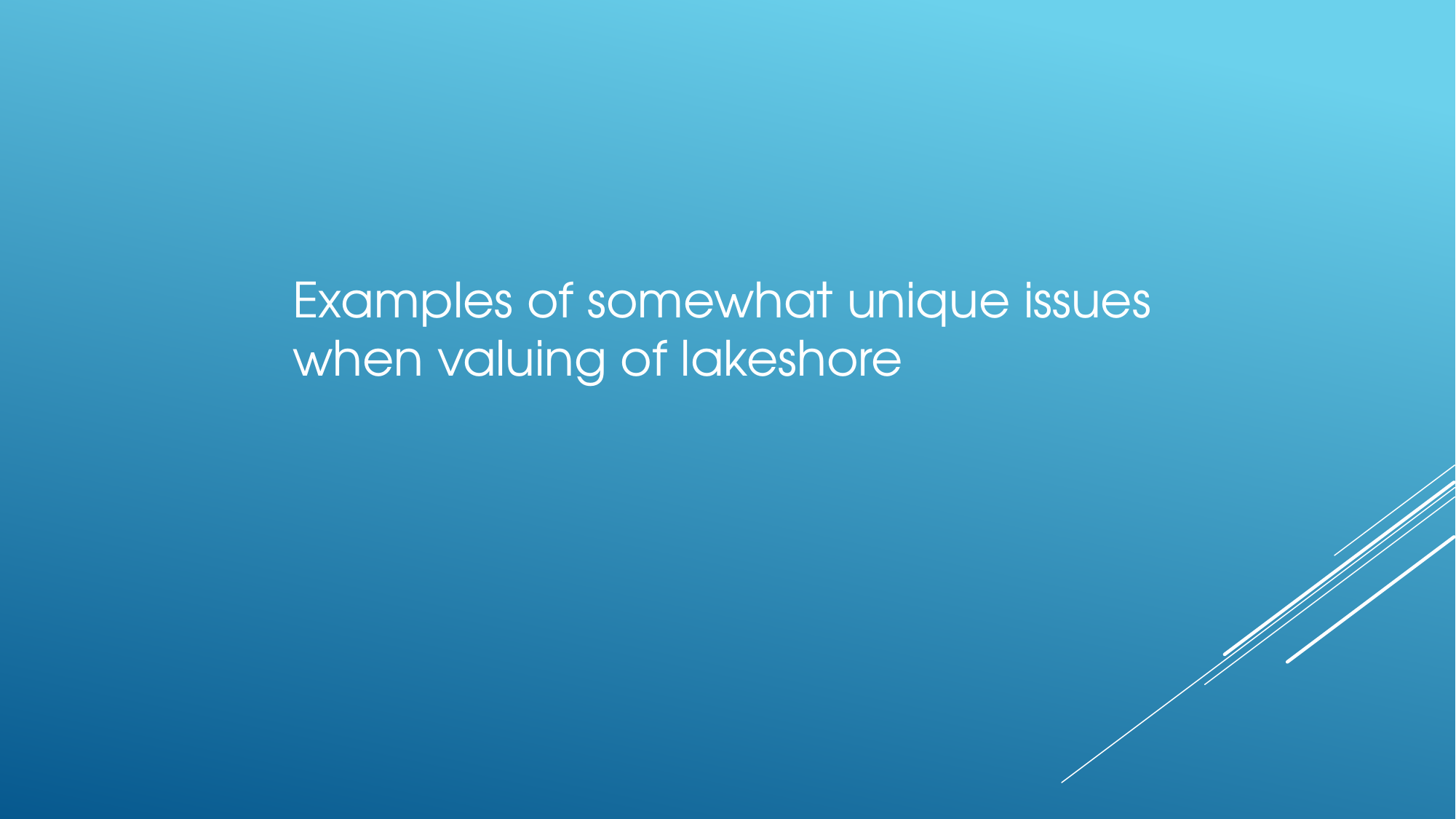

Examples of somewhat unique issues when valuing of lakeshore